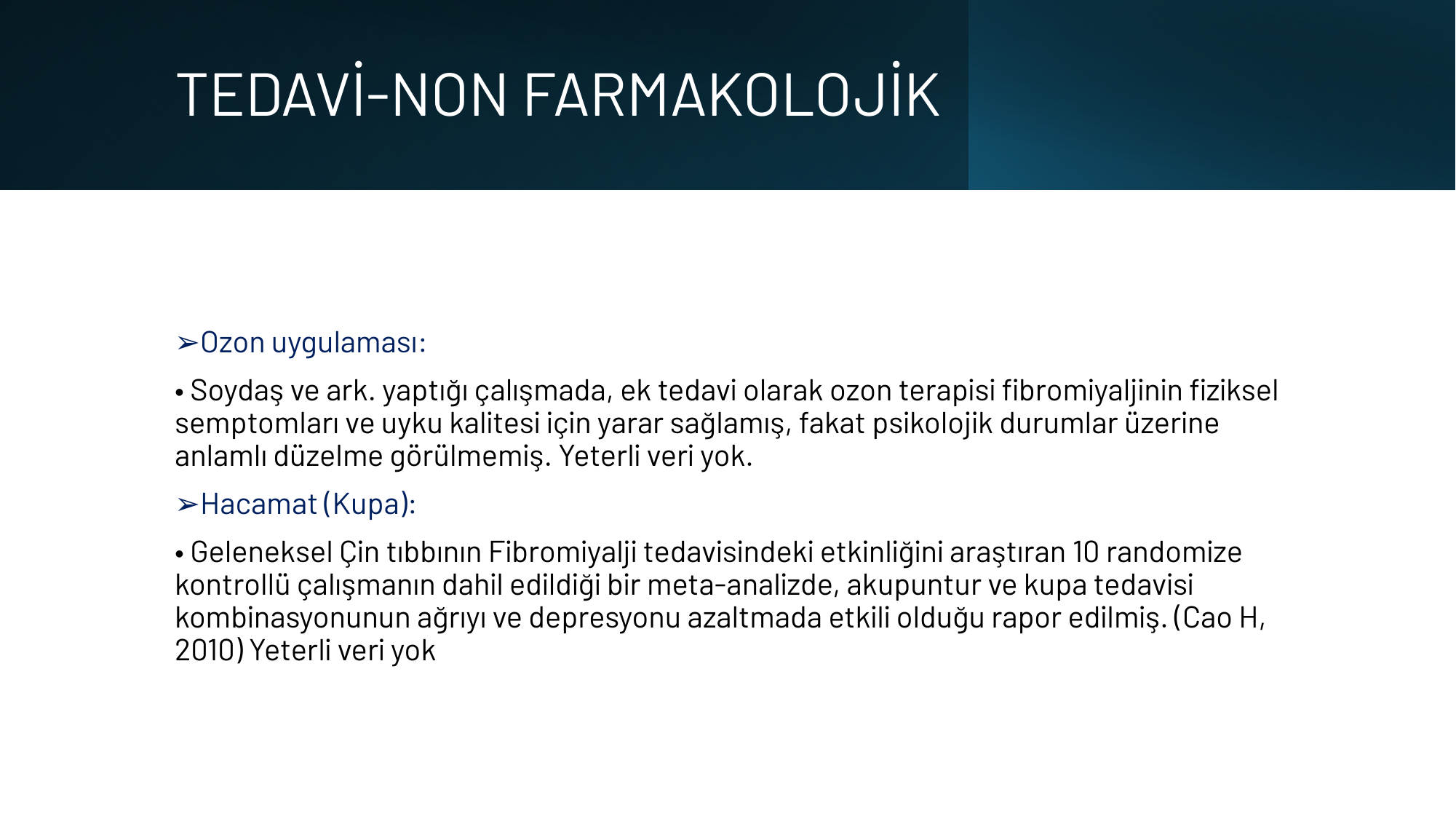

# TEDAVİ-NON FARMAKOLOJİK
➢Ozon uygulaması:
• Soydaş ve ark. yaptığı çalışmada, ek tedavi olarak ozon terapisi fibromiyaljinin fiziksel semptomları ve uyku kalitesi için yarar sağlamış, fakat psikolojik durumlar üzerine anlamlı düzelme görülmemiş. Yeterli veri yok.
➢Hacamat (Kupa):
• Geleneksel Çin tıbbının Fibromiyalji tedavisindeki etkinliğini araştıran 10 randomize kontrollü çalışmanın dahil edildiği bir meta-analizde, akupuntur ve kupa tedavisi kombinasyonunun ağrıyı ve depresyonu azaltmada etkili olduğu rapor edilmiş. (Cao H, 2010) Yeterli veri yok